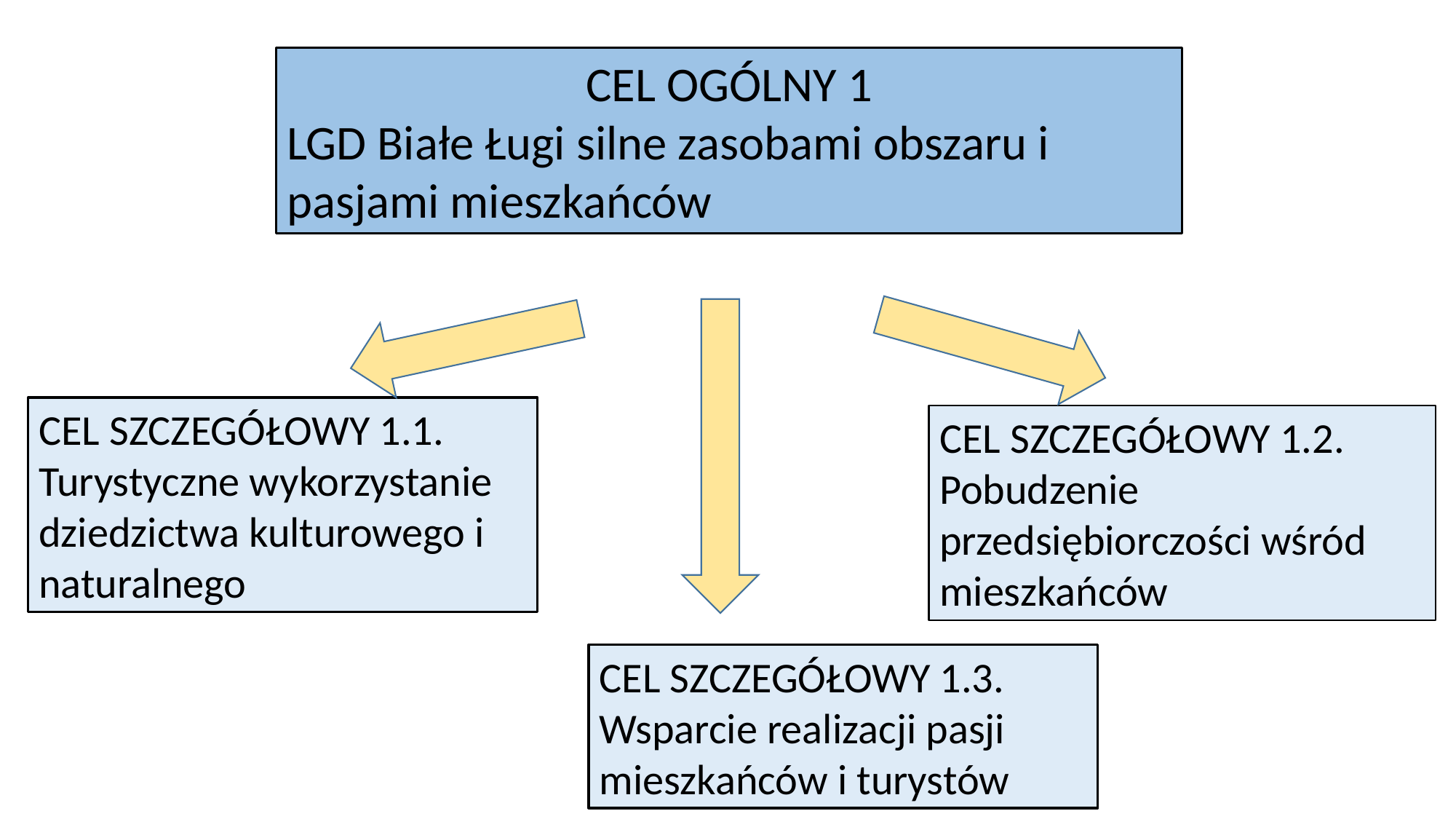

CEL OGÓLNY 1
LGD Białe Ługi silne zasobami obszaru i pasjami mieszkańców

CEL SZCZEGÓŁOWY 1.1.
Turystyczne wykorzystanie dziedzictwa kulturowego i naturalnego
CEL SZCZEGÓŁOWY 1.2.
Pobudzenie przedsiębiorczości wśród mieszkańców
CEL SZCZEGÓŁOWY 1.3.
Wsparcie realizacji pasji mieszkańców i turystów